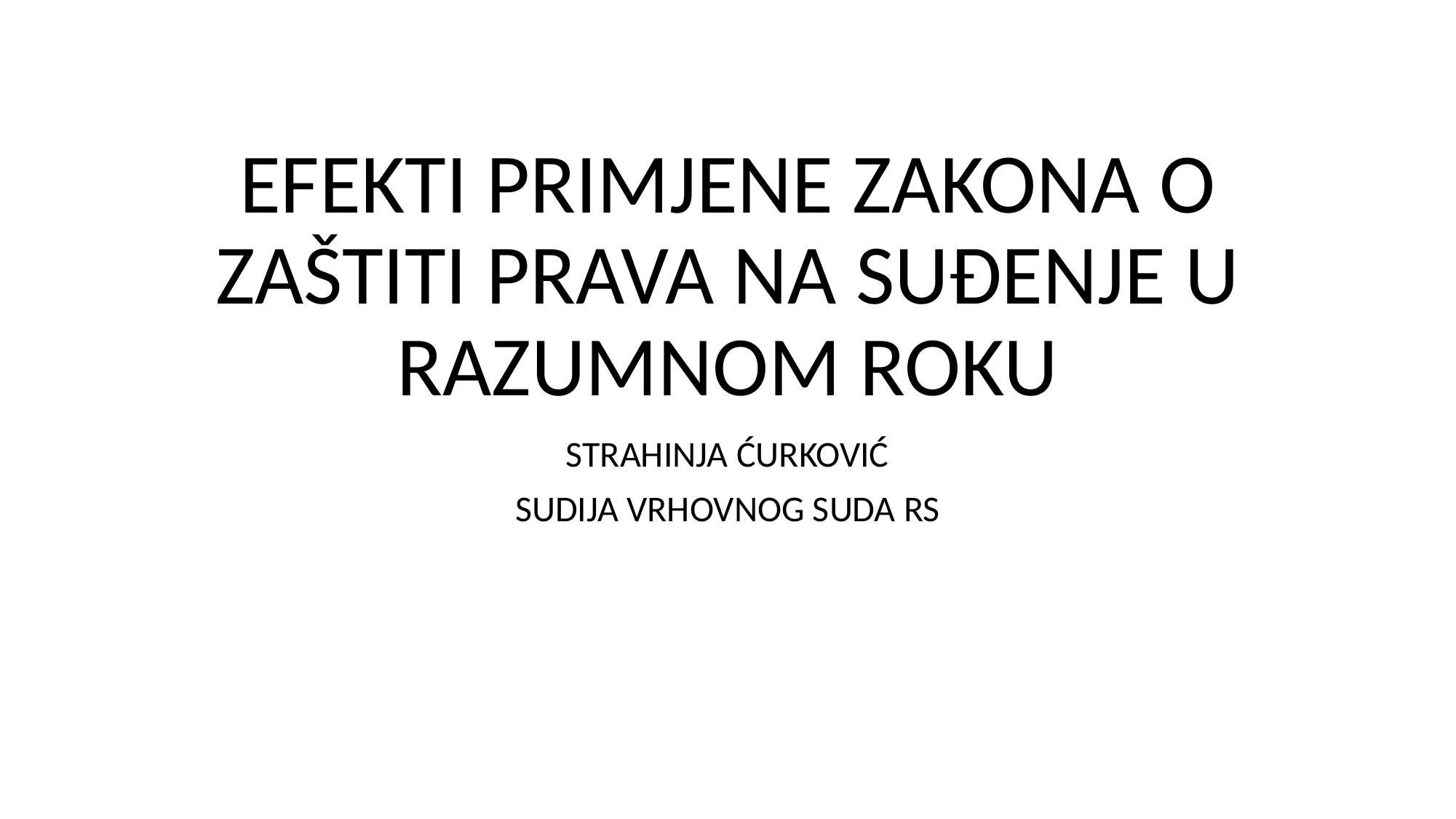

# EFEKTI PRIMJENE ZAKONA O ZAŠTITI PRAVA NA SUĐENJE U RAZUMNOM ROKU
STRAHINJA ĆURKOVIĆ
SUDIJA VRHOVNOG SUDA RS